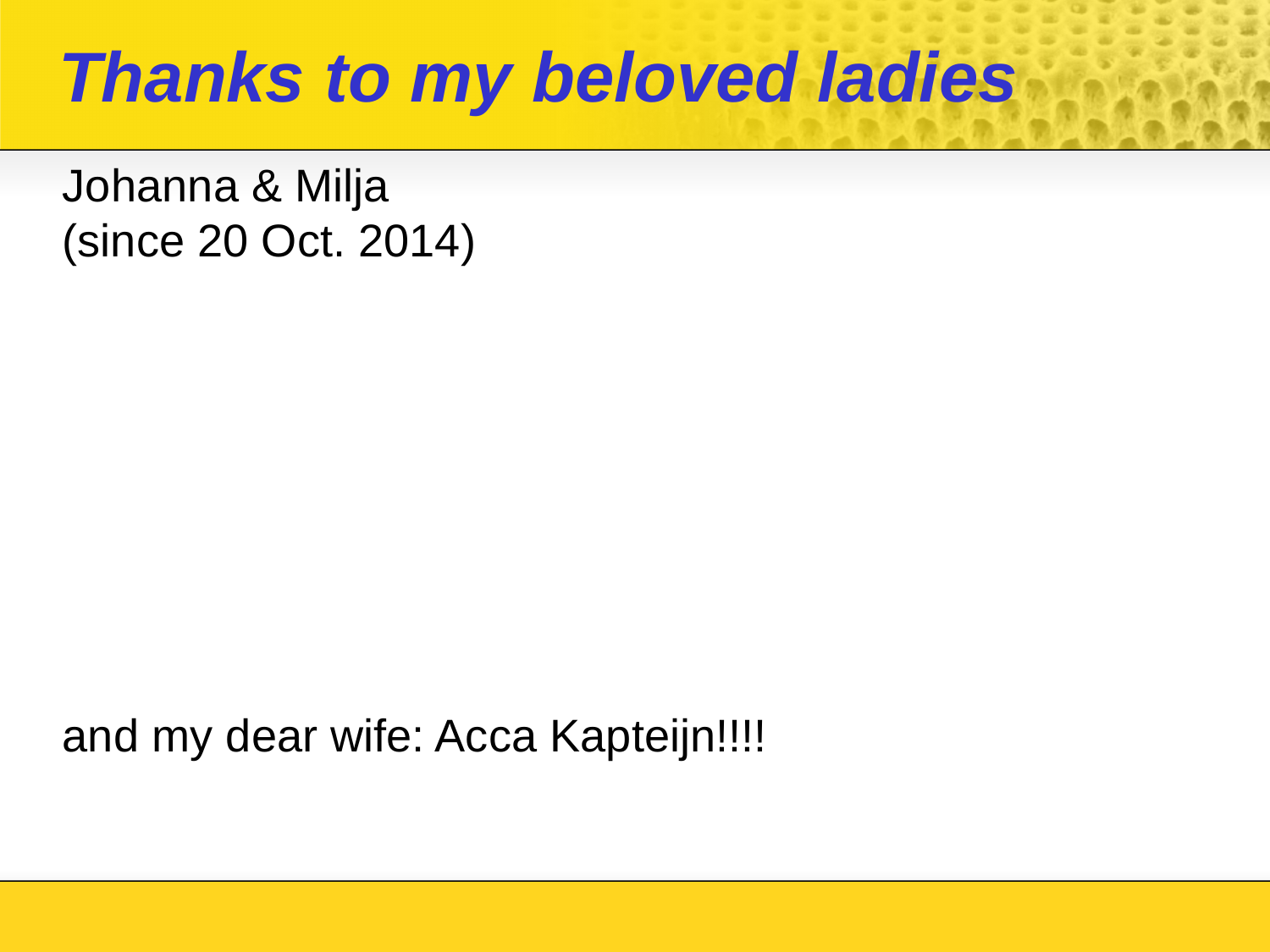

Thanks to my beloved ladies
Johanna & Milja
(since 20 Oct. 2014)

and my dear wife: Acca Kapteijn!!!!